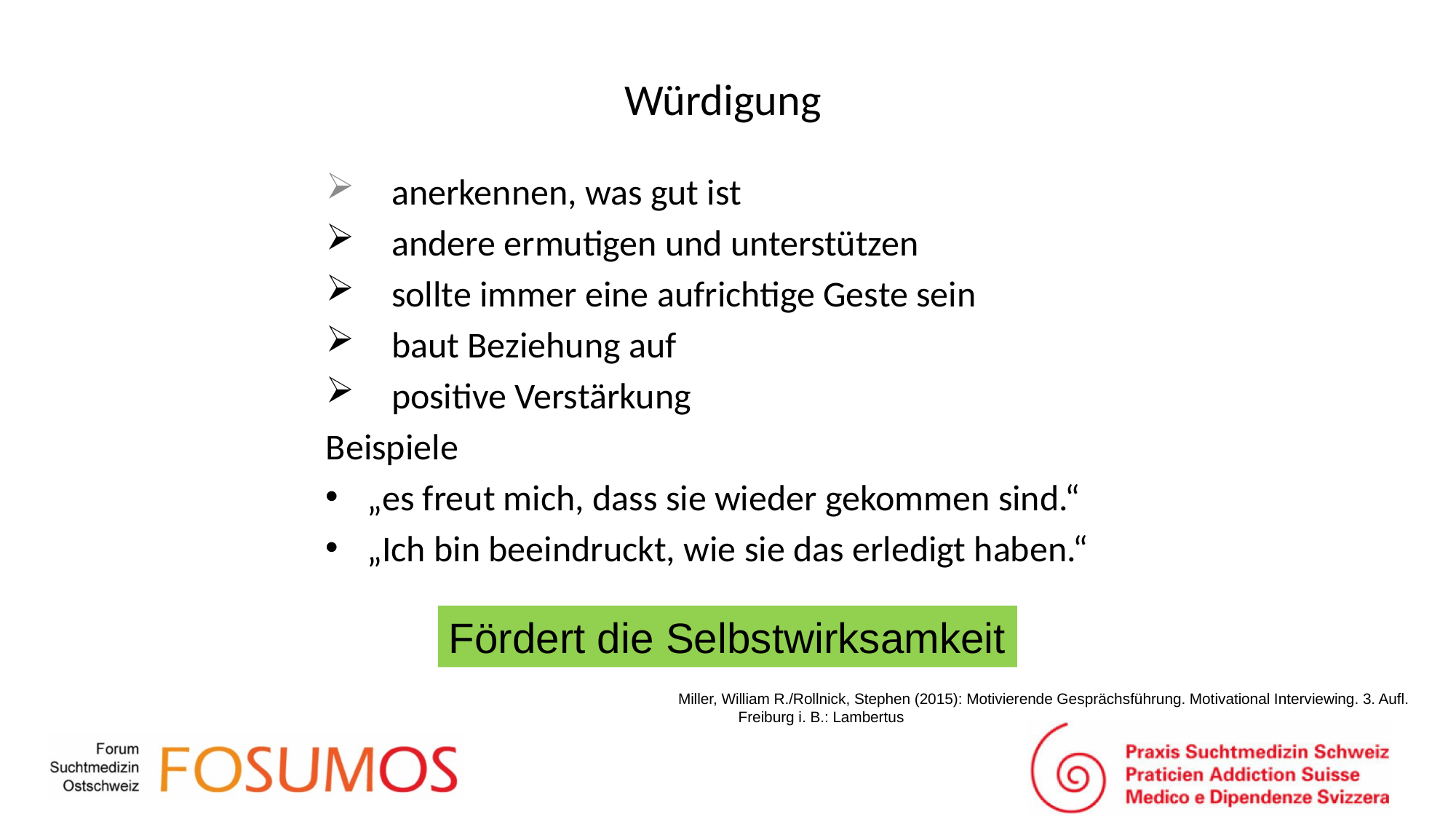

# Würdigung
   anerkennen, was gut ist
   andere ermutigen und unterstützen
   sollte immer eine aufrichtige Geste sein
   baut Beziehung auf
   positive Verstärkung
Beispiele
„es freut mich, dass sie wieder gekommen sind.“
„Ich bin beeindruckt, wie sie das erledigt haben.“
Fördert die Selbstwirksamkeit
Miller, William R./Rollnick, Stephen (2015): Motivierende Gesprächsführung. Motivational Interviewing. 3. Aufl.
Freiburg i. B.: Lambertus